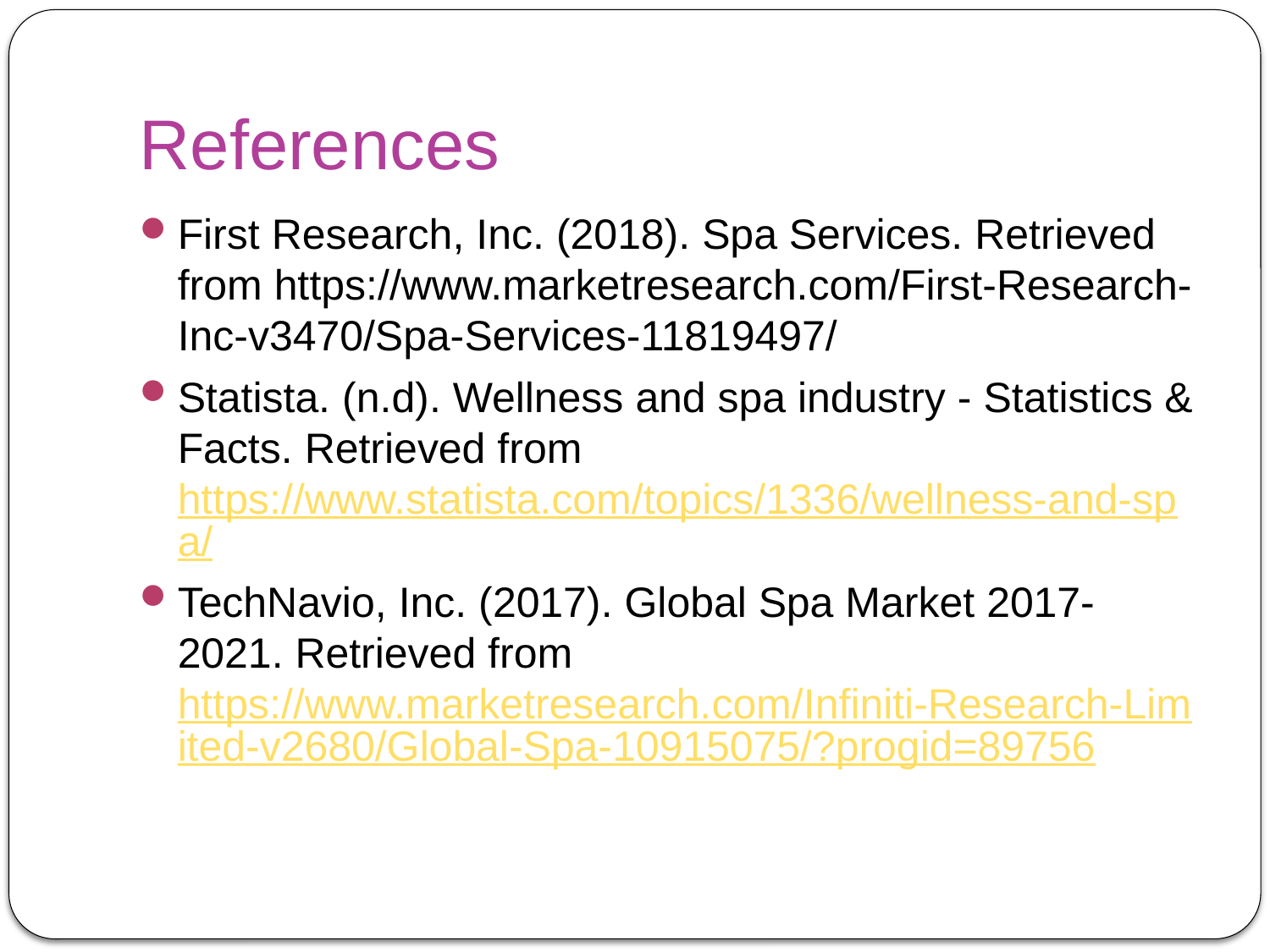

# References
First Research, Inc. (2018). Spa Services. Retrieved from https://www.marketresearch.com/First-Research-Inc-v3470/Spa-Services-11819497/
Statista. (n.d). Wellness and spa industry - Statistics & Facts. Retrieved from https://www.statista.com/topics/1336/wellness-and-spa/
TechNavio, Inc. (2017). Global Spa Market 2017-2021. Retrieved from https://www.marketresearch.com/Infiniti-Research-Limited-v2680/Global-Spa-10915075/?progid=89756